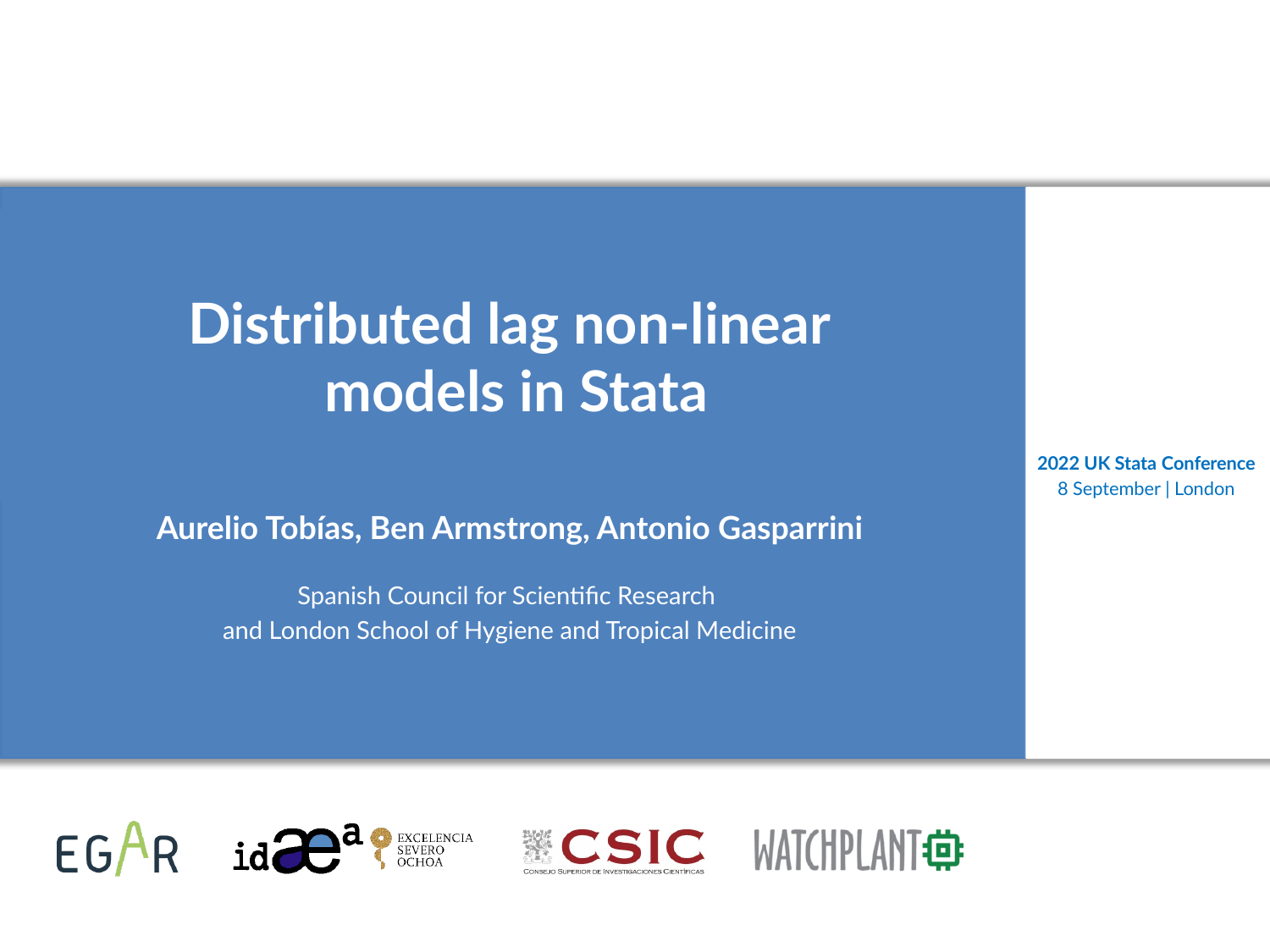

# Distributed lag non-linear models in Stata
2022 UK Stata Conference
8 September | London
Aurelio Tobías, Ben Armstrong, Antonio Gasparrini

Spanish Council for Scientific Research
and London School of Hygiene and Tropical Medicine